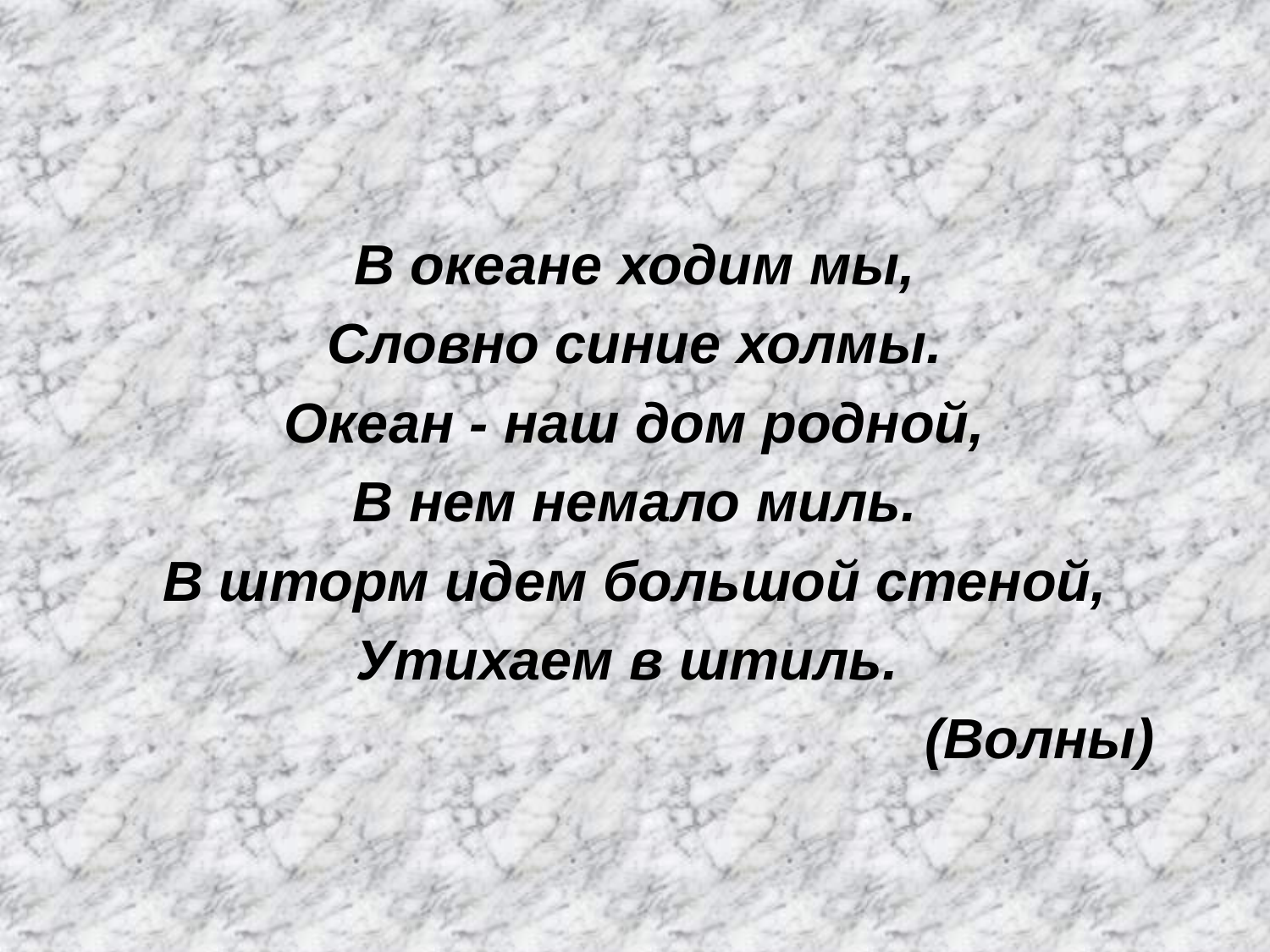

В океане ходим мы,
Словно синие холмы.
Океан - наш дом родной,
В нем немало миль.
В шторм идем большой стеной,
Утихаем в штиль.
							(Волны)